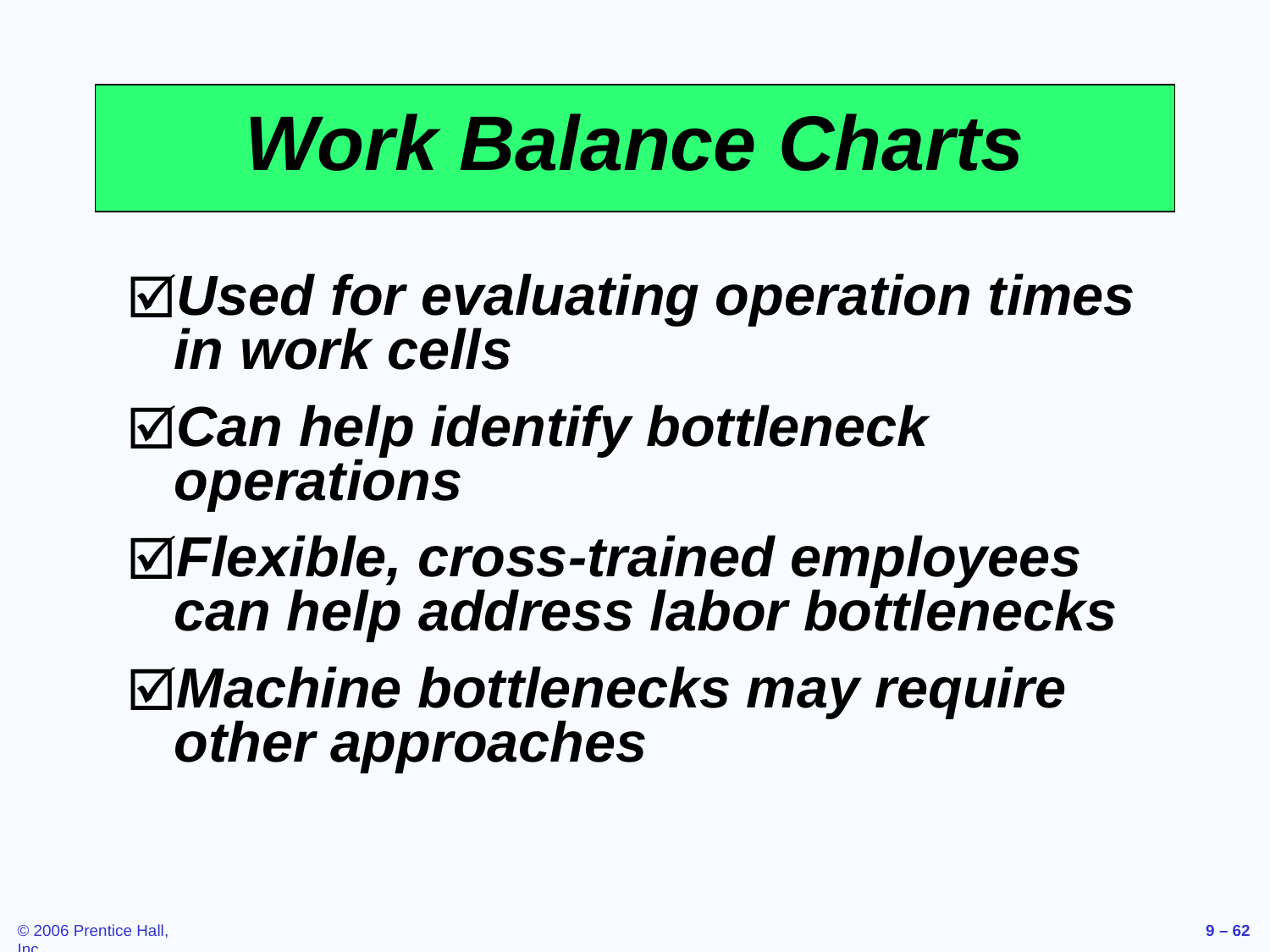

# Work Balance Charts
Used for evaluating operation times in work cells
Can help identify bottleneck operations
Flexible, cross-trained employees can help address labor bottlenecks
Machine bottlenecks may require other approaches